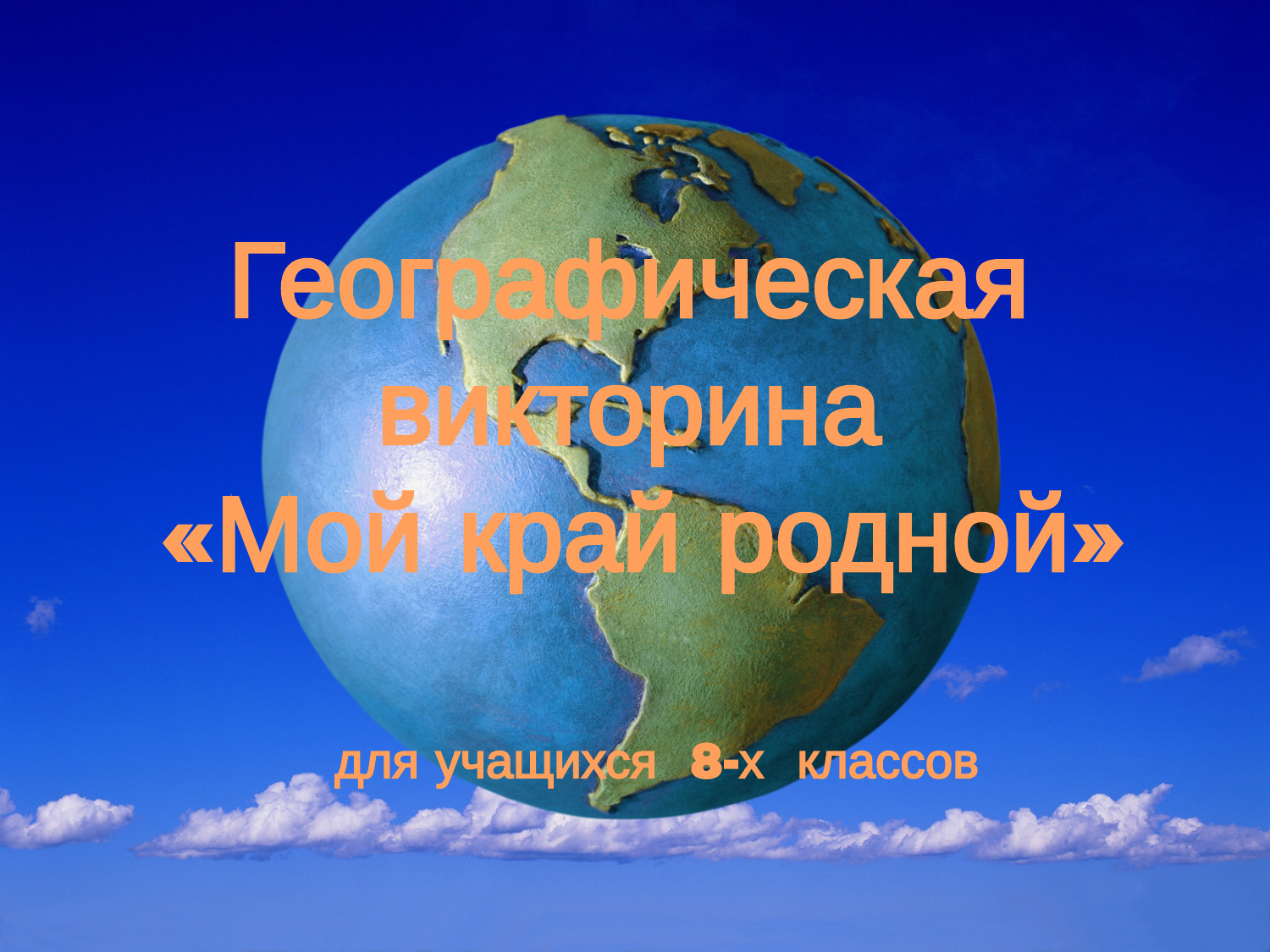

# Географическая викторина «Мой край родной» для учащихся  8-х  классов